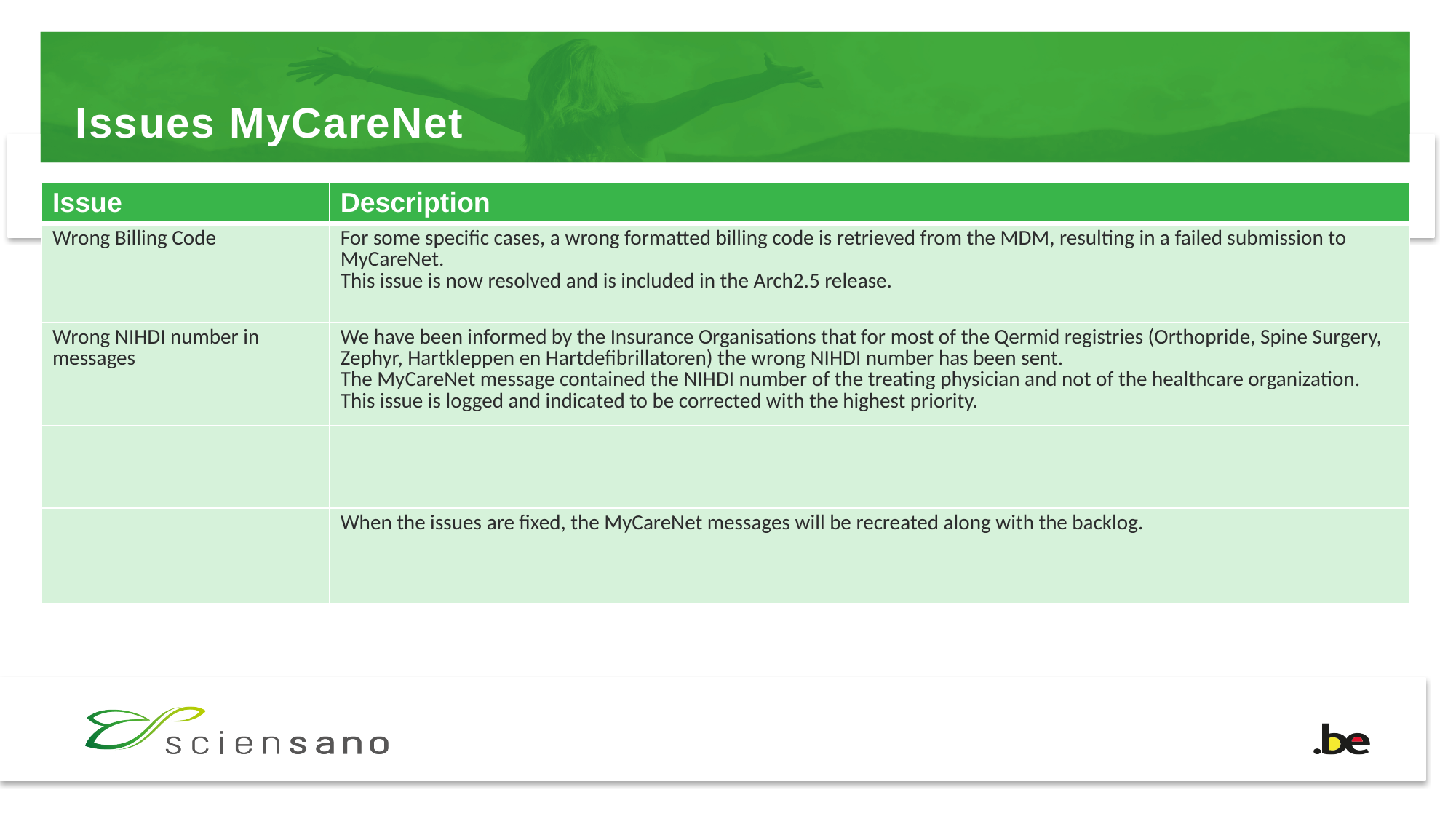

# Issues MyCareNet
| Issue | Description |
| --- | --- |
| Wrong Billing Code | For some specific cases, a wrong formatted billing code is retrieved from the MDM, resulting in a failed submission to MyCareNet. This issue is now resolved and is included in the Arch2.5 release. |
| Wrong NIHDI number in messages | We have been informed by the Insurance Organisations that for most of the Qermid registries (Orthopride, Spine Surgery, Zephyr, Hartkleppen en Hartdefibrillatoren) the wrong NIHDI number has been sent. The MyCareNet message contained the NIHDI number of the treating physician and not of the healthcare organization. This issue is logged and indicated to be corrected with the highest priority. |
|  |  |
|  | When the issues are fixed, the MyCareNet messages will be recreated along with the backlog. |